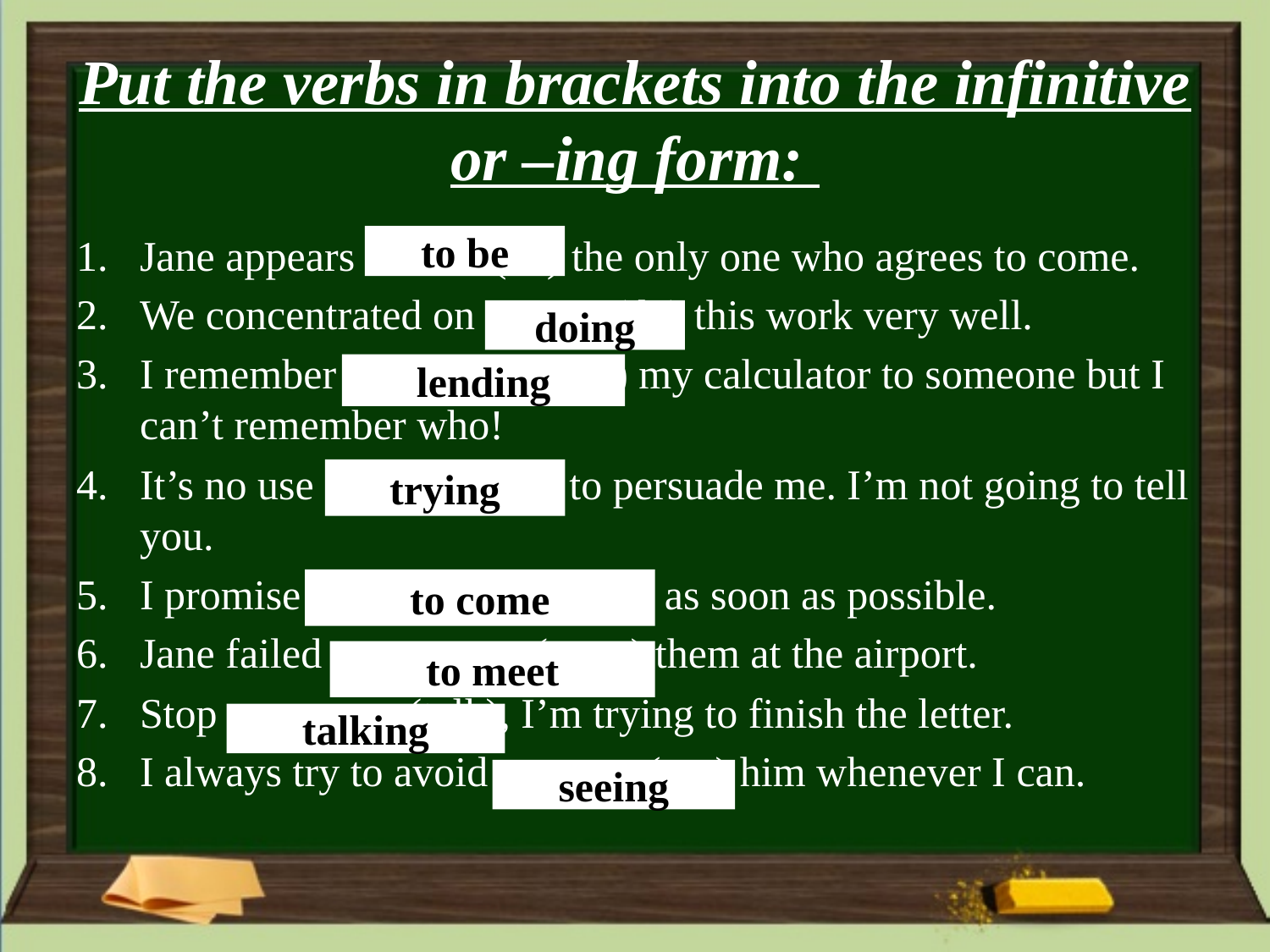

# Put the verbs in brackets into the infinitive or –ing form:
Jane appears ………(be) the only one who agrees to come.
We concentrated on ………(do) this work very well.
I remember ………… (lend) my calculator to someone but I can’t remember who!
It’s no use ……….. (try) to persuade me. I’m not going to tell you.
I promise …………… (come) as soon as possible.
Jane failed ………….. (meet) them at the airport.
Stop ………… (talk), I’m trying to finish the letter.
I always try to avoid ………. (see) him whenever I can.

to be
doing
lending
trying
to come
to meet
talking
seeing